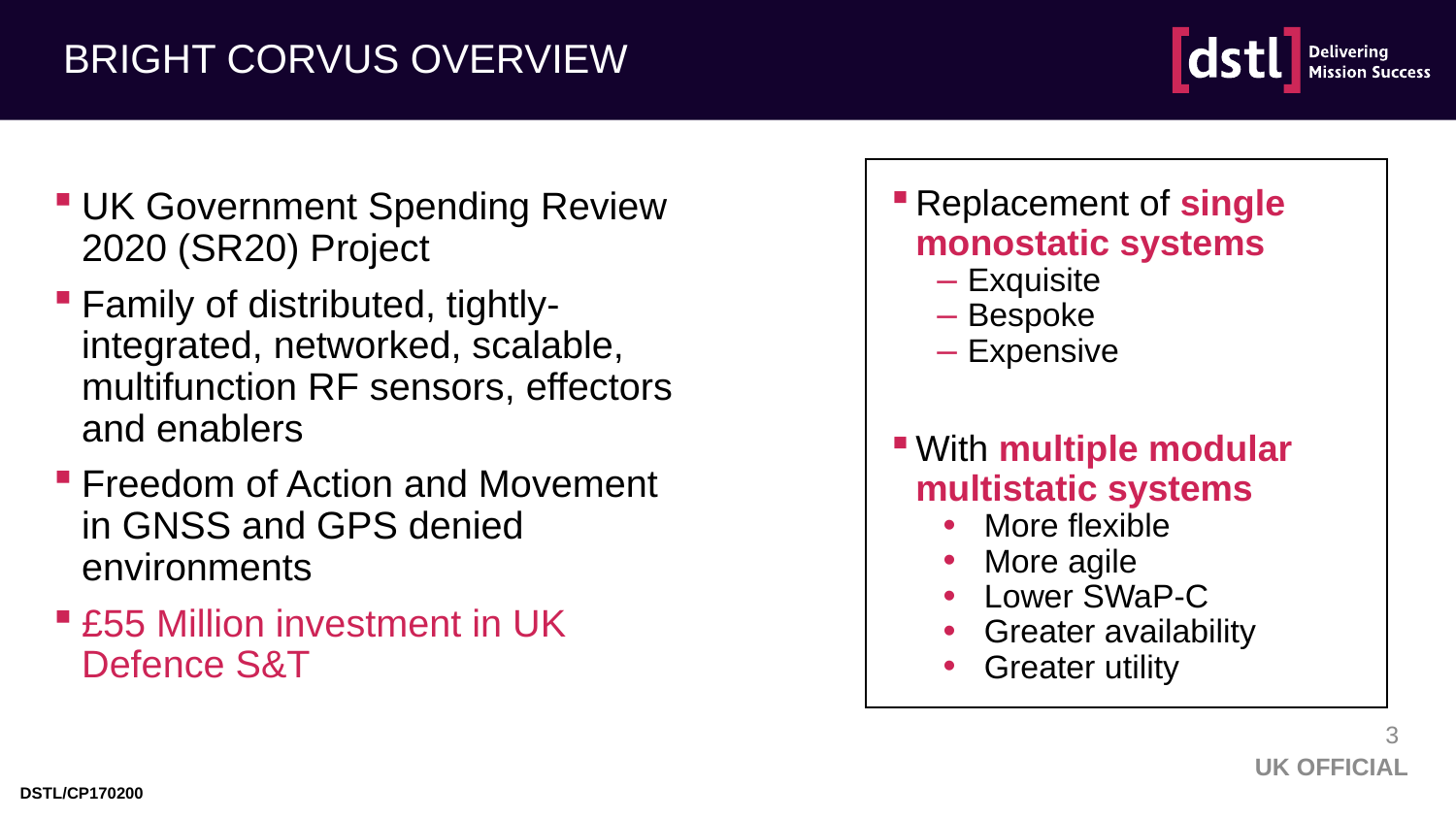

# BRIGHT CORVUS OVERVIEW

Replacement of single monostatic systems
Exquisite
Bespoke
Expensive

With multiple modular multistatic systems
More flexible
More agile
Lower SWaP-C
Greater availability
Greater utility

UK Government Spending Review 2020 (SR20) Project
Family of distributed, tightly-integrated, networked, scalable, multifunction RF sensors, effectors and enablers
Freedom of Action and Movement in GNSS and GPS denied environments
£55 Million investment in UK Defence S&T

3
UK OFFICIAL
DSTL/CP170200